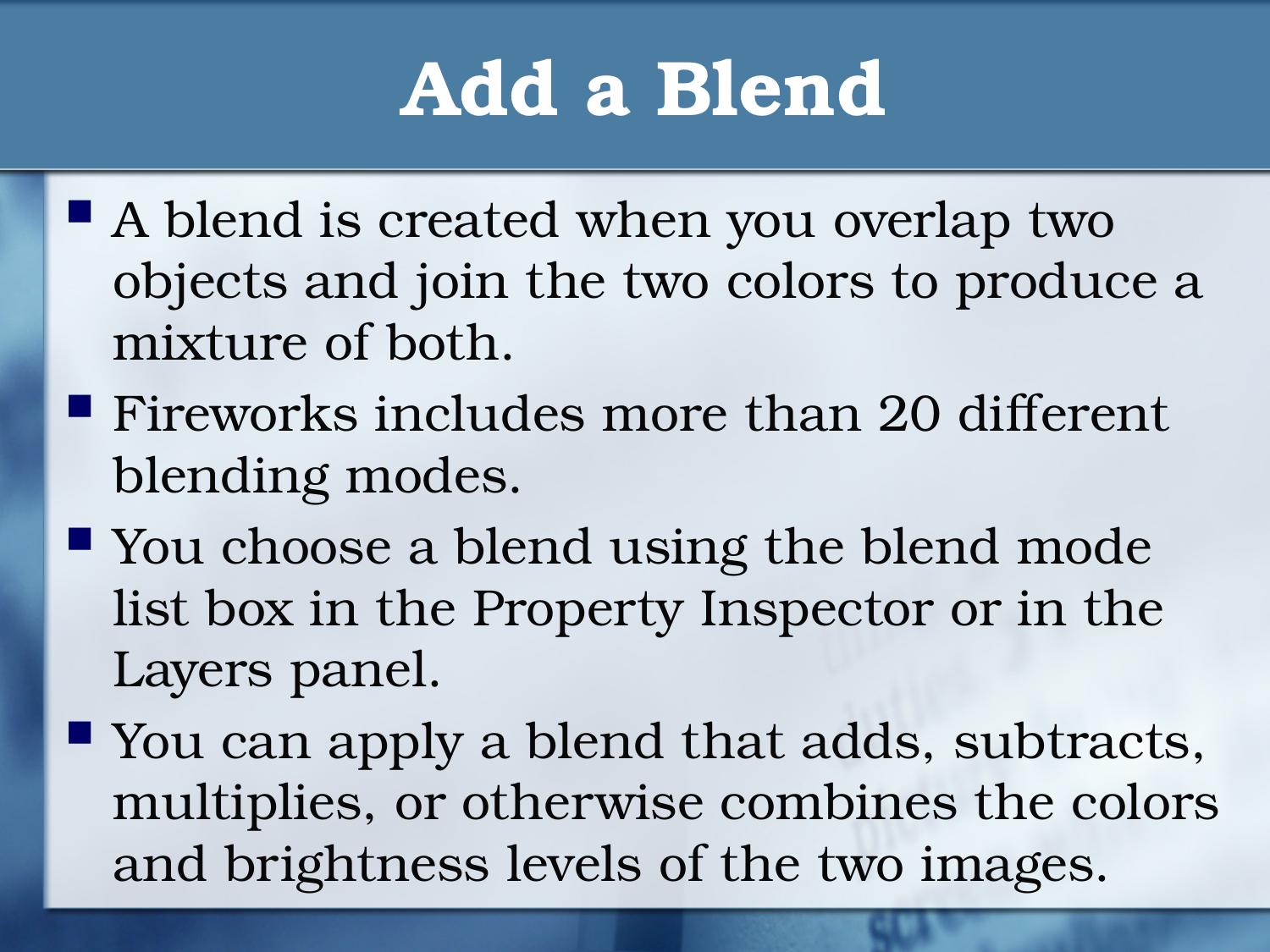

# Add a Blend
A blend is created when you overlap two objects and join the two colors to produce a mixture of both.
Fireworks includes more than 20 different blending modes.
You choose a blend using the blend mode list box in the Property Inspector or in the Layers panel.
You can apply a blend that adds, subtracts, multiplies, or otherwise combines the colors and brightness levels of the two images.